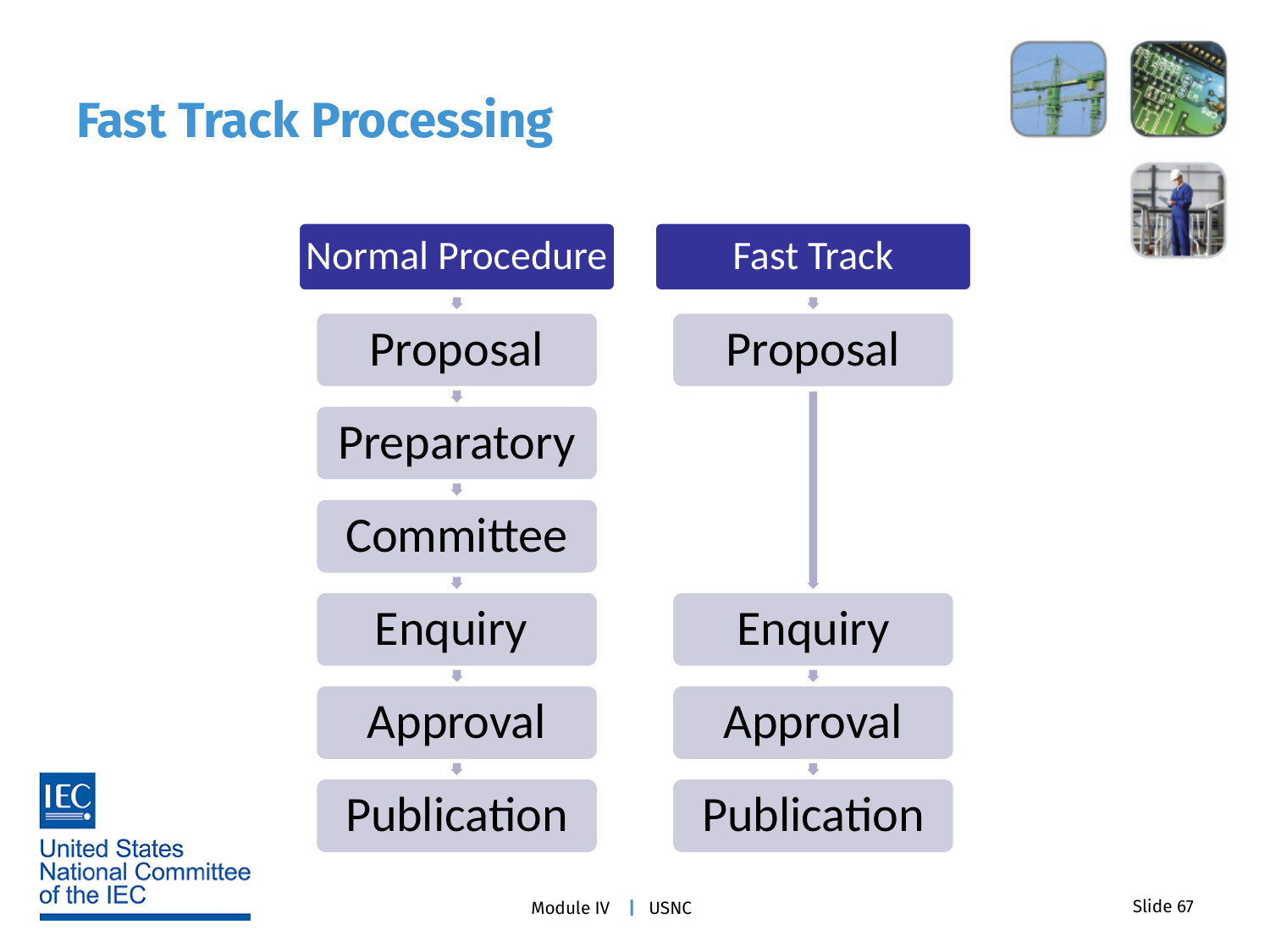

# Fast Track Processing
Normal Procedure
Fast Track

Proposal
Proposal

Preparatory

Committee

Enquiry
Enquiry

Approval
Approval

Publication
Publication
Slide 67